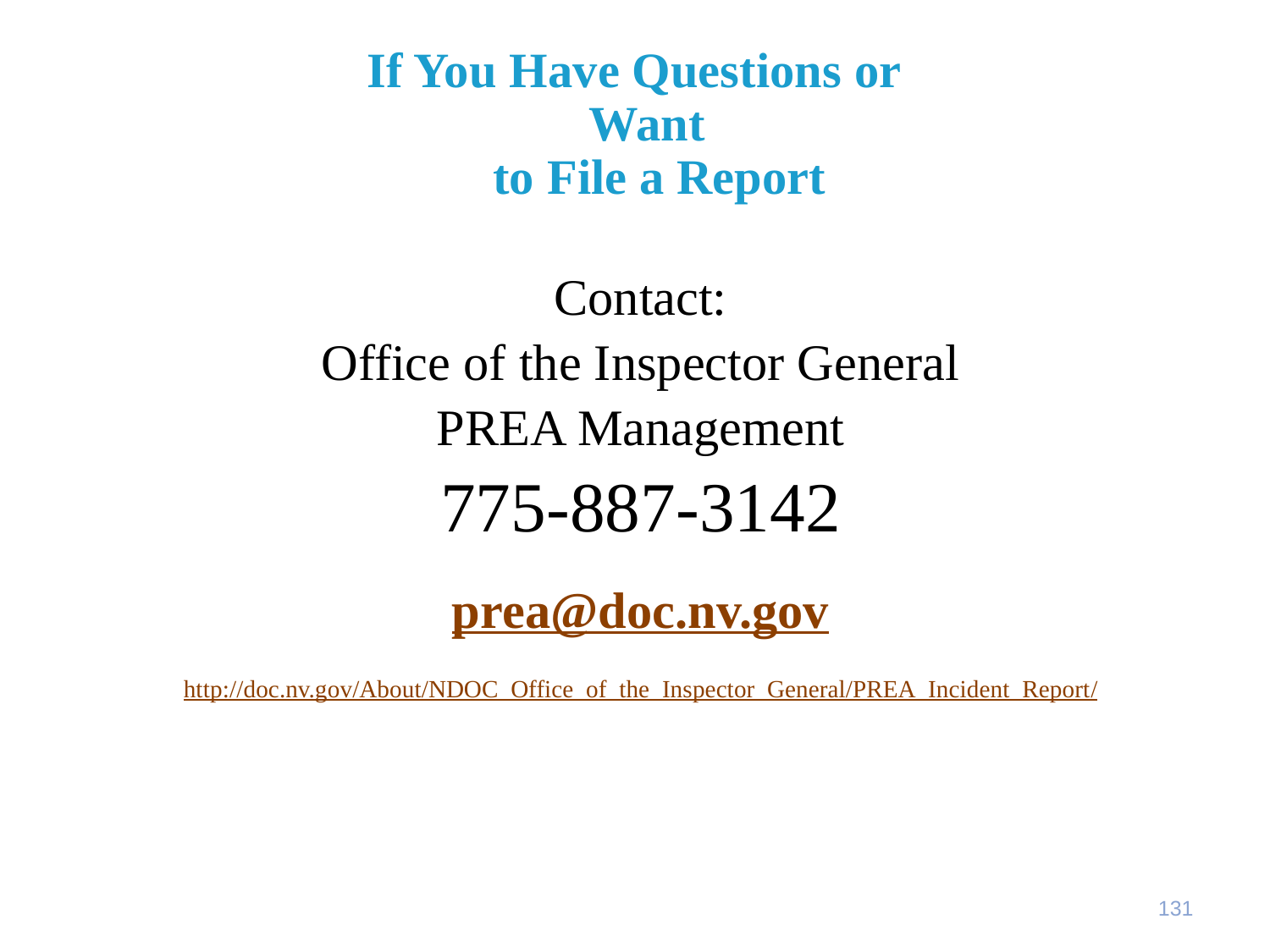

# If You Have Questions or Want to File a Report
Contact:
Office of the Inspector General
PREA Management
775-887-3142

prea@doc.nv.gov

http://doc.nv.gov/About/NDOC_Office_of_the_Inspector_General/PREA_Incident_Report/

131